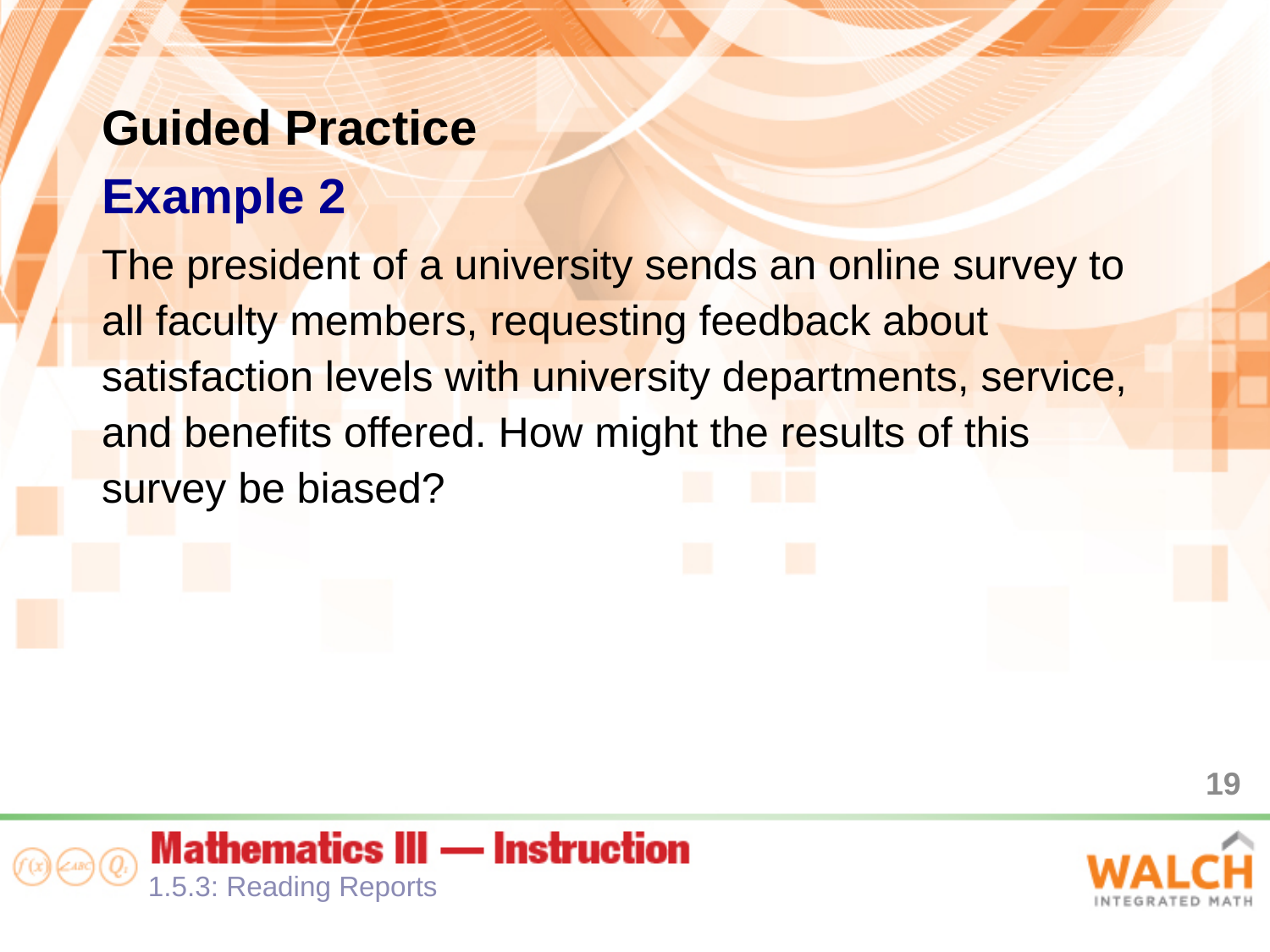

Guided Practice
Example 2
The president of a university sends an online survey to all faculty members, requesting feedback about satisfaction levels with university departments, service, and benefits offered. How might the results of this survey be biased?
19
1.5.3: Reading Reports